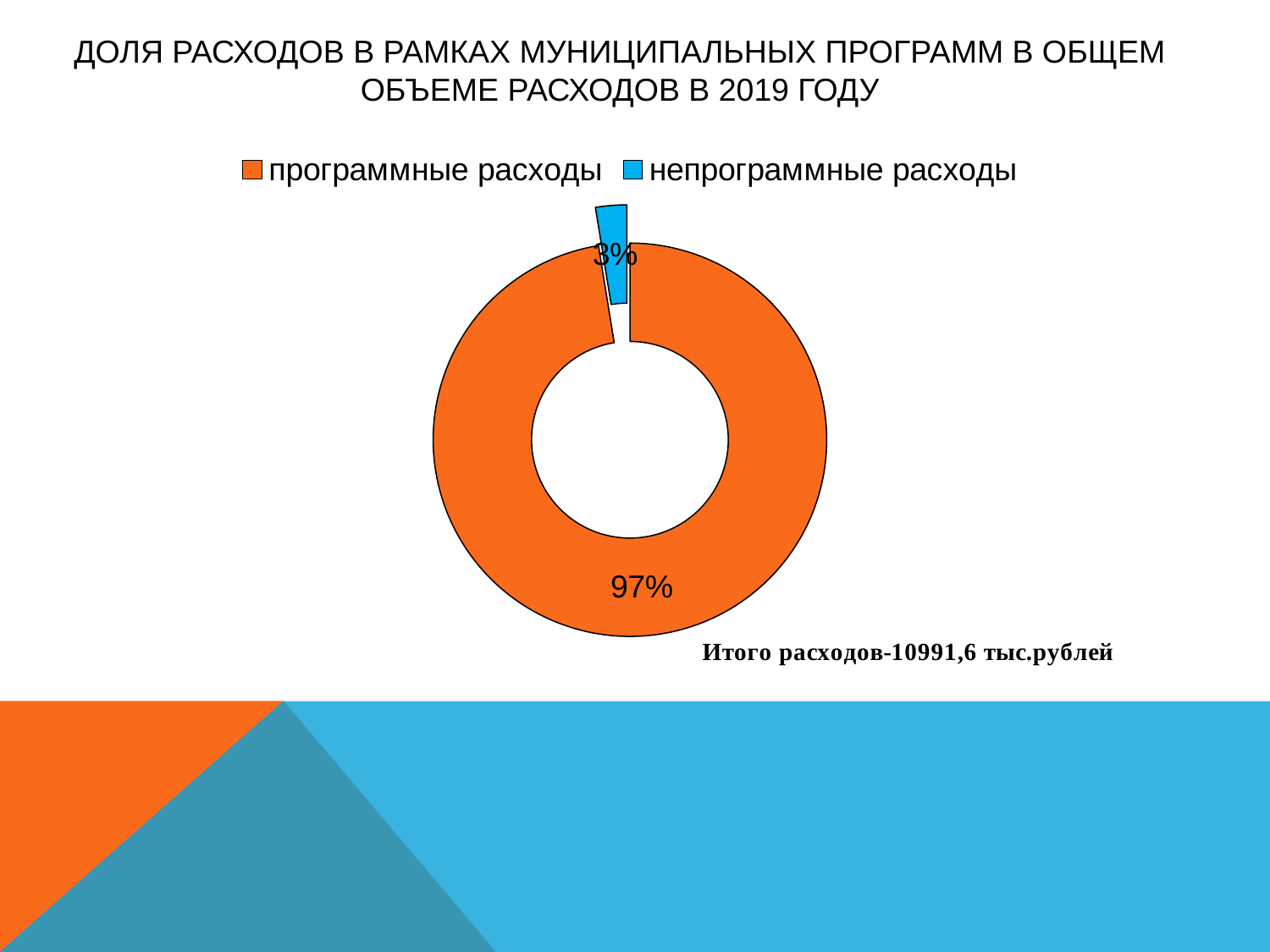

# Доля расходов в рамках муниципальных программ в общем объеме расходов в 2019 году

### Chart

| Category | Столбец1 |
|---|---|
| программные расходы | 10710.5 |
| непрограммные расходы | 281.1 |